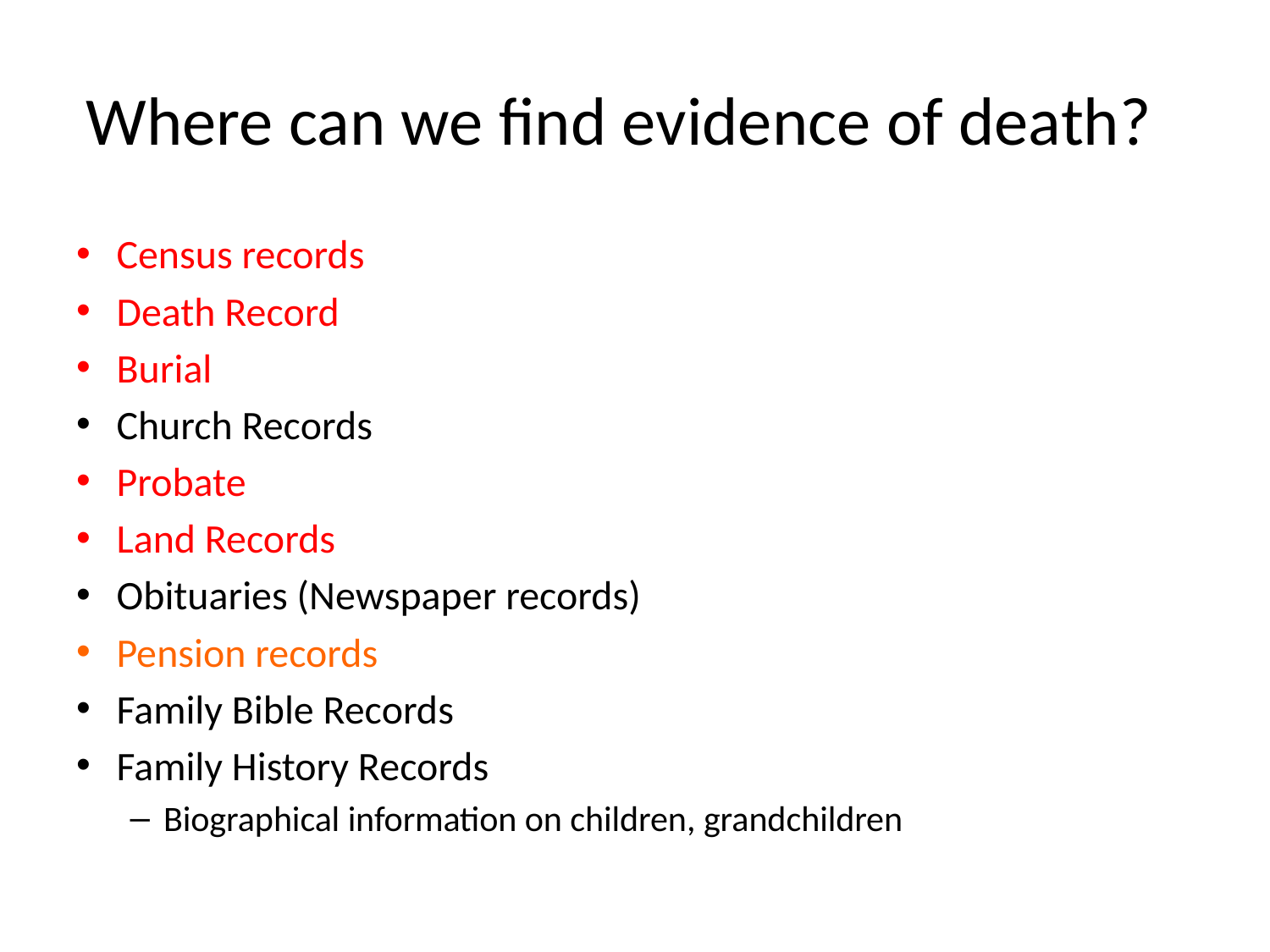

# Where can we find evidence of death?
Census records
Death Record
Burial
Church Records
Probate
Land Records
Obituaries (Newspaper records)
Pension records
Family Bible Records
Family History Records
Biographical information on children, grandchildren